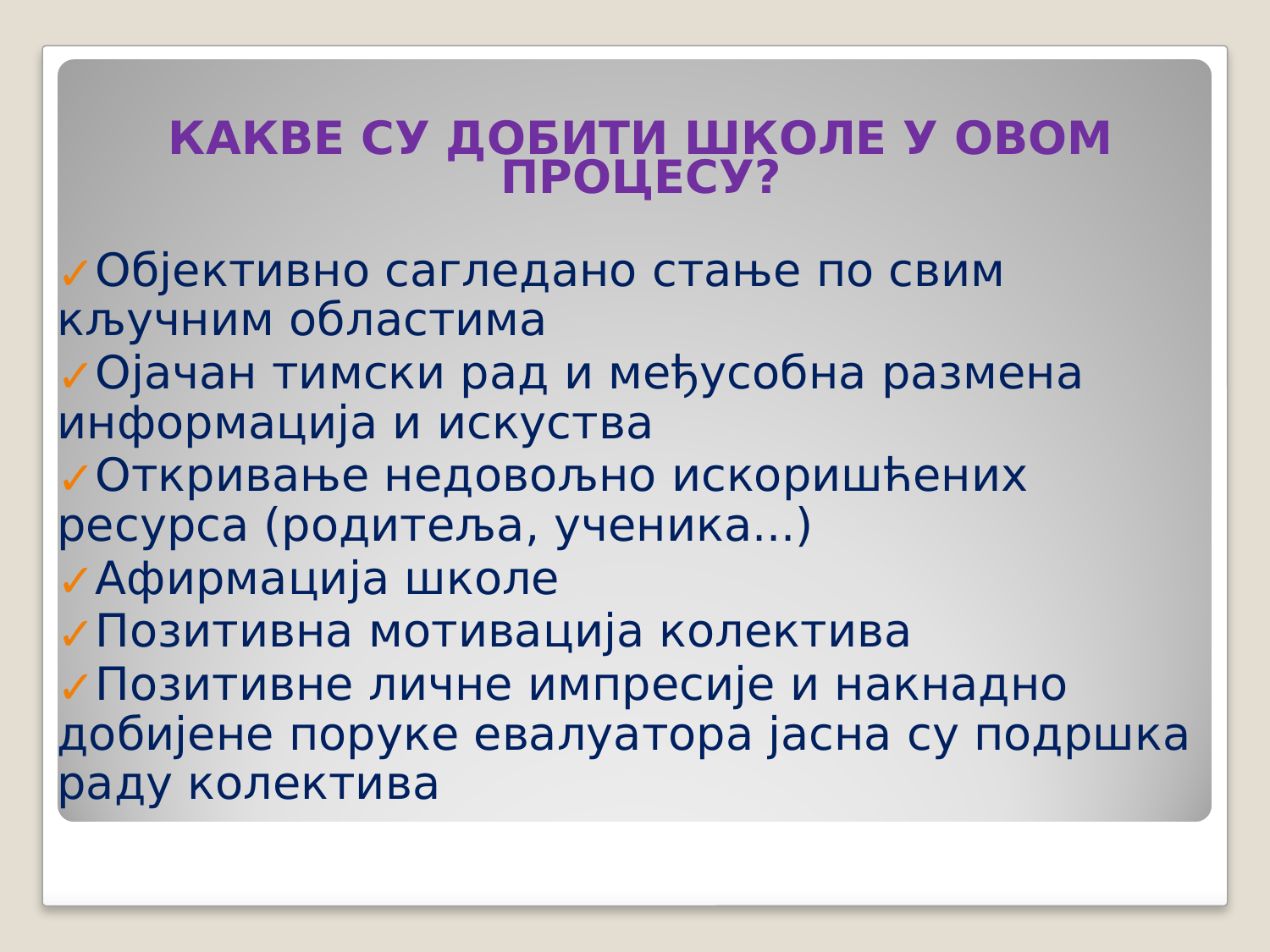

КАКВЕ СУ ДОБИТИ ШКОЛЕ У ОВОМ ПРОЦЕСУ?

Објективно сагледано стање по свим кључним областима
Ојачан тимски рад и међусобна размена информација и искуства
Откривање недовољно искоришћених ресурса (родитеља, ученика...)
Афирмација школе
Позитивна мотивација колектива
Позитивне личне импресије и накнадно добијене поруке евалуатора јасна су подршка раду колектива